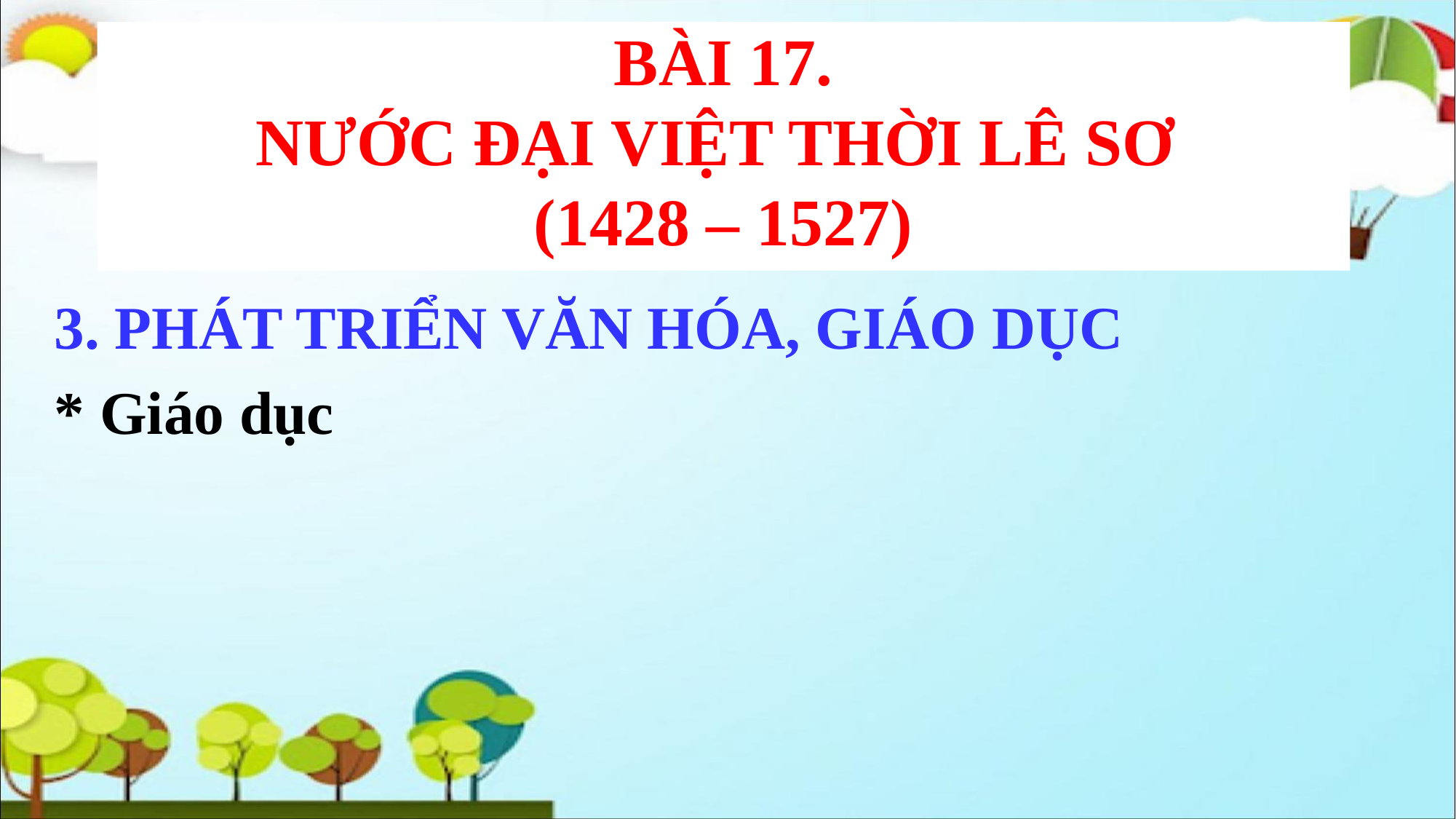

# BÀI 17. NƯỚC ĐẠI VIỆT THỜI LÊ SƠ (1428 – 1527)
3. PHÁT TRIỂN VĂN HÓA, GIÁO DỤC
* Giáo dục